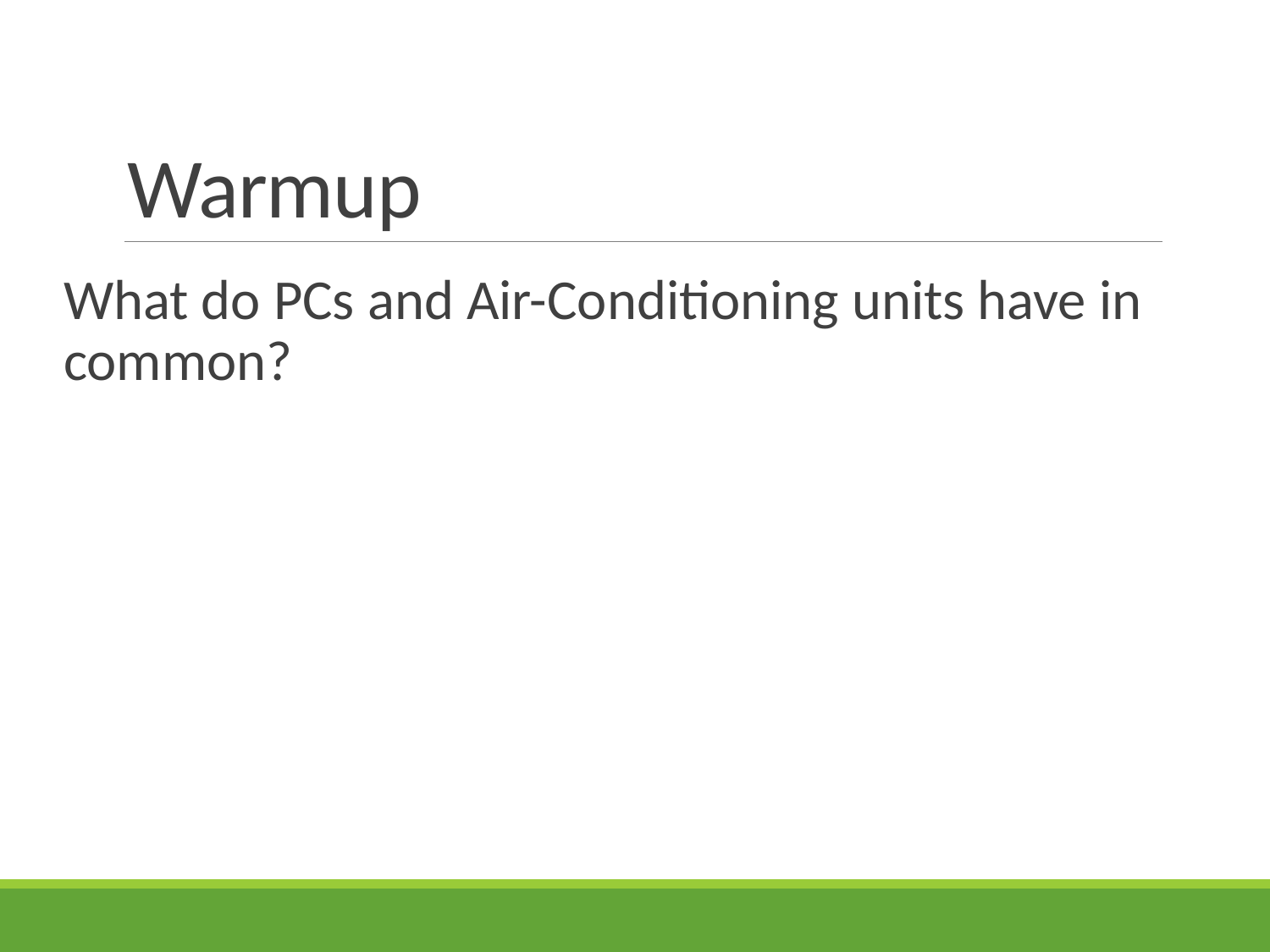

# Warmup
What do PCs and Air-Conditioning units have in common?